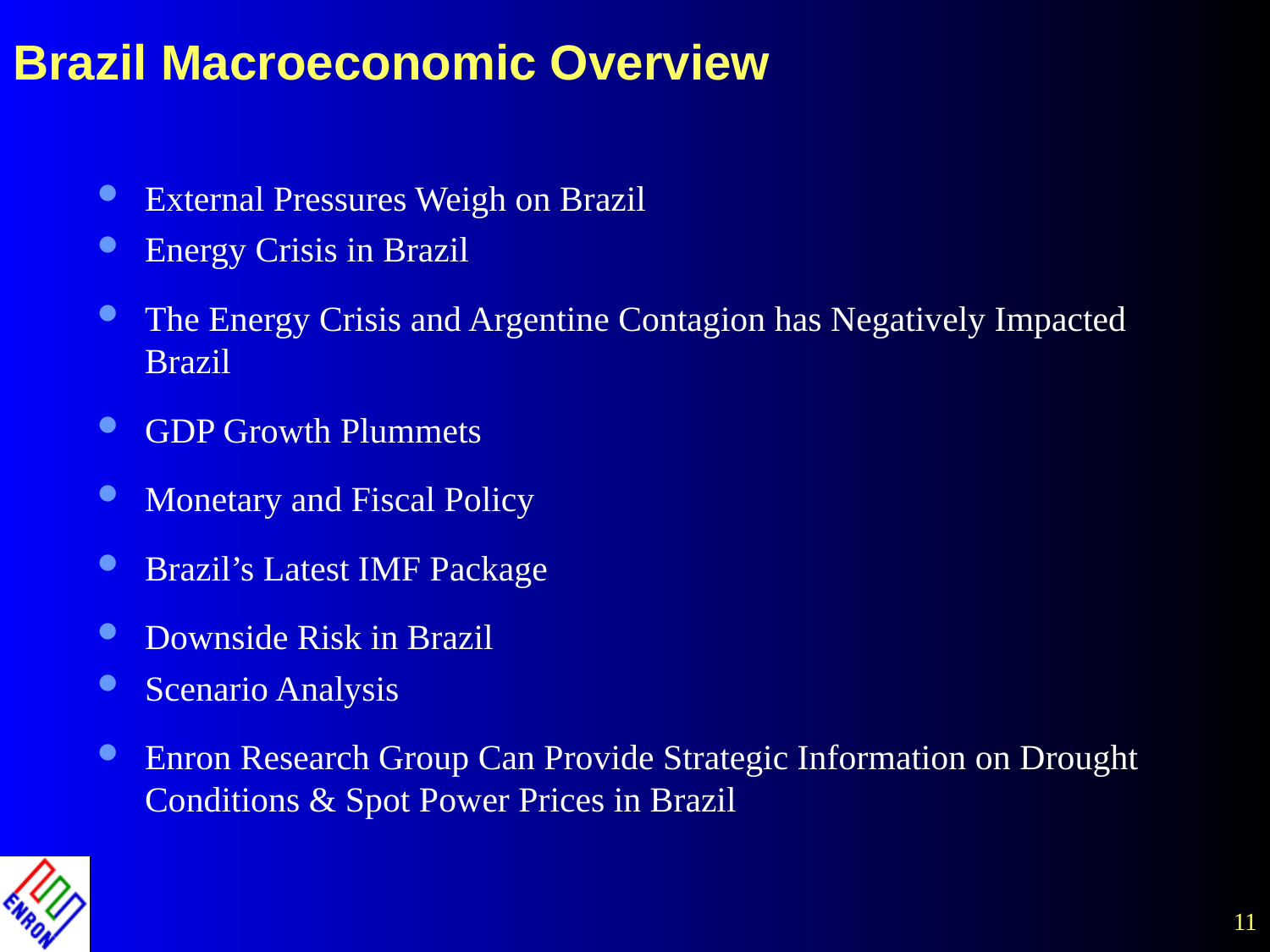

# Brazil Macroeconomic Overview
11
External Pressures Weigh on Brazil
Energy Crisis in Brazil

The Energy Crisis and Argentine Contagion has Negatively Impacted Brazil

GDP Growth Plummets

Monetary and Fiscal Policy

Brazil’s Latest IMF Package

Downside Risk in Brazil
Scenario Analysis

Enron Research Group Can Provide Strategic Information on Drought Conditions & Spot Power Prices in Brazil